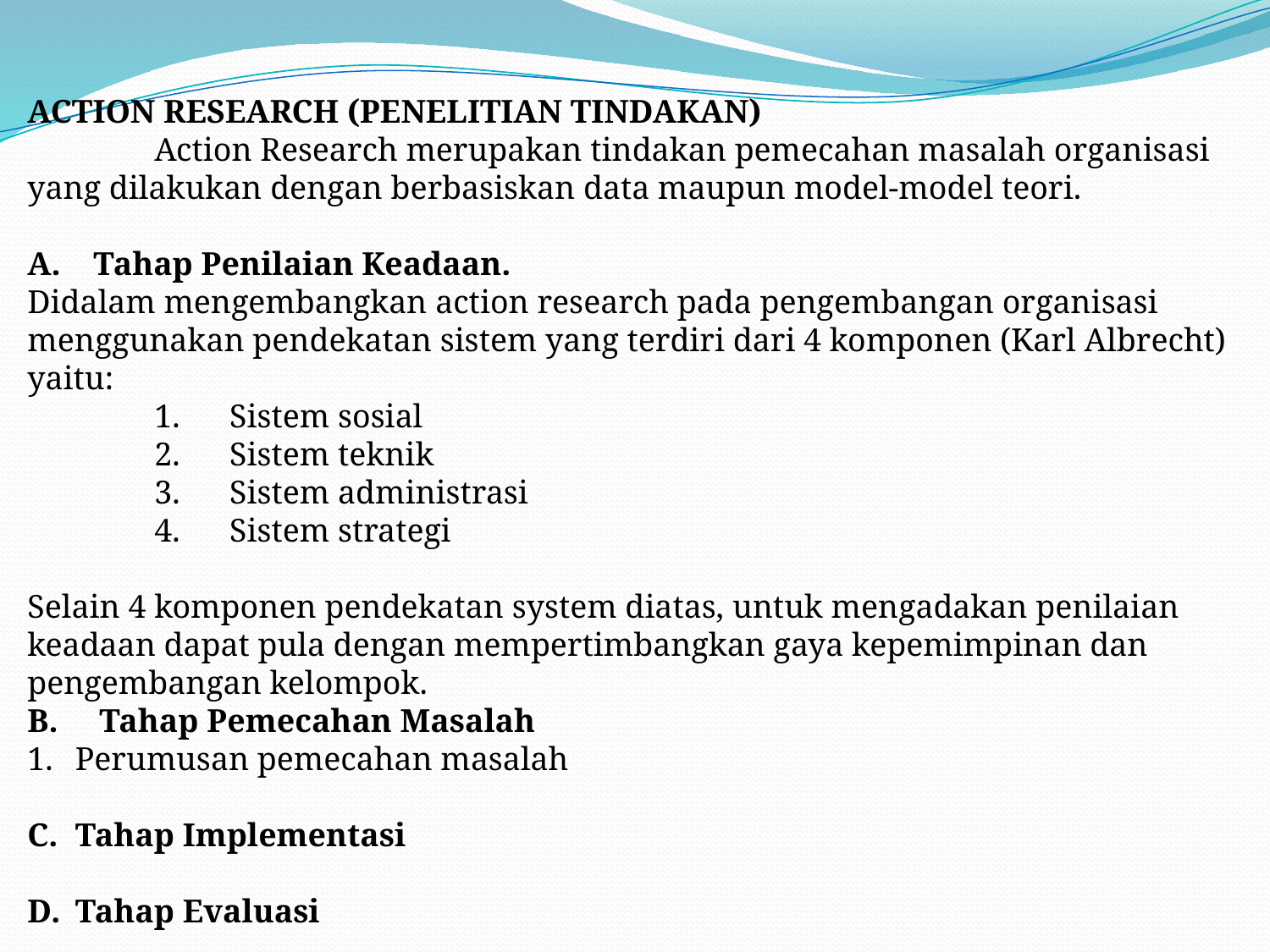

ACTION RESEARCH (PENELITIAN TINDAKAN)
	Action Research merupakan tindakan pemecahan masalah organisasi yang dilakukan dengan berbasiskan data maupun model-model teori.

A.    Tahap Penilaian Keadaan.
Didalam mengembangkan action research pada pengembangan organisasi menggunakan pendekatan sistem yang terdiri dari 4 komponen (Karl Albrecht) yaitu:
	1.      Sistem sosial
	2.      Sistem teknik
	3.      Sistem administrasi
	4.      Sistem strategi

Selain 4 komponen pendekatan system diatas, untuk mengadakan penilaian keadaan dapat pula dengan mempertimbangkan gaya kepemimpinan dan pengembangan kelompok.
B.     Tahap Pemecahan Masalah
Perumusan pemecahan masalah

Tahap Implementasi

Tahap Evaluasi